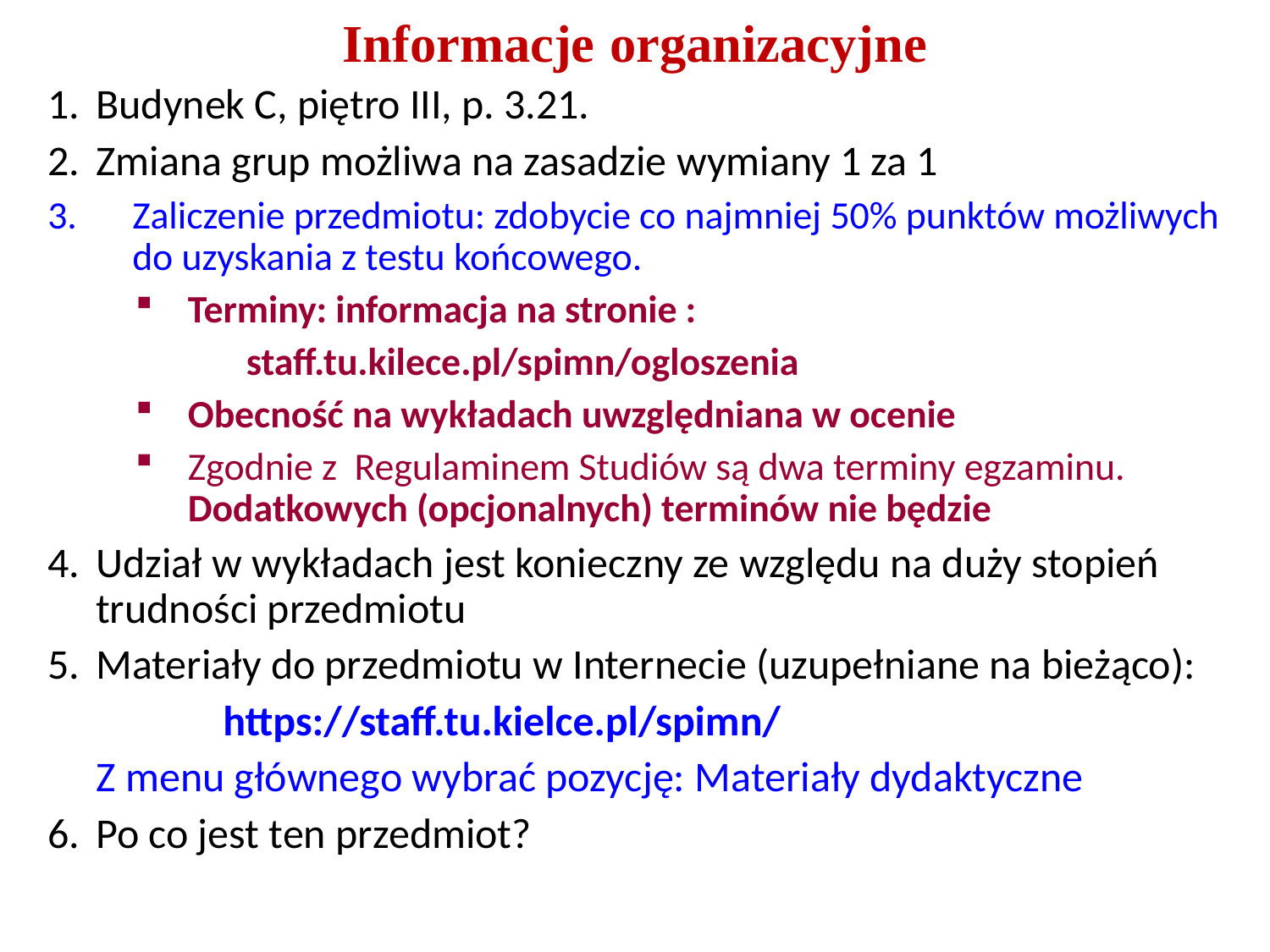

# Informacje organizacyjne
Budynek C, piętro III, p. 3.21.
Zmiana grup możliwa na zasadzie wymiany 1 za 1
Zaliczenie przedmiotu: zdobycie co najmniej 50% punktów możliwych do uzyskania z testu końcowego.
Terminy: informacja na stronie :
staff.tu.kilece.pl/spimn/ogloszenia
Obecność na wykładach uwzględniana w ocenie
Zgodnie z  Regulaminem Studiów są dwa terminy egzaminu. Dodatkowych (opcjonalnych) terminów nie będzie
Udział w wykładach jest konieczny ze względu na duży stopień trudności przedmiotu
Materiały do przedmiotu w Internecie (uzupełniane na bieżąco):
		https://staff.tu.kielce.pl/spimn/
	Z menu głównego wybrać pozycję: Materiały dydaktyczne
Po co jest ten przedmiot?